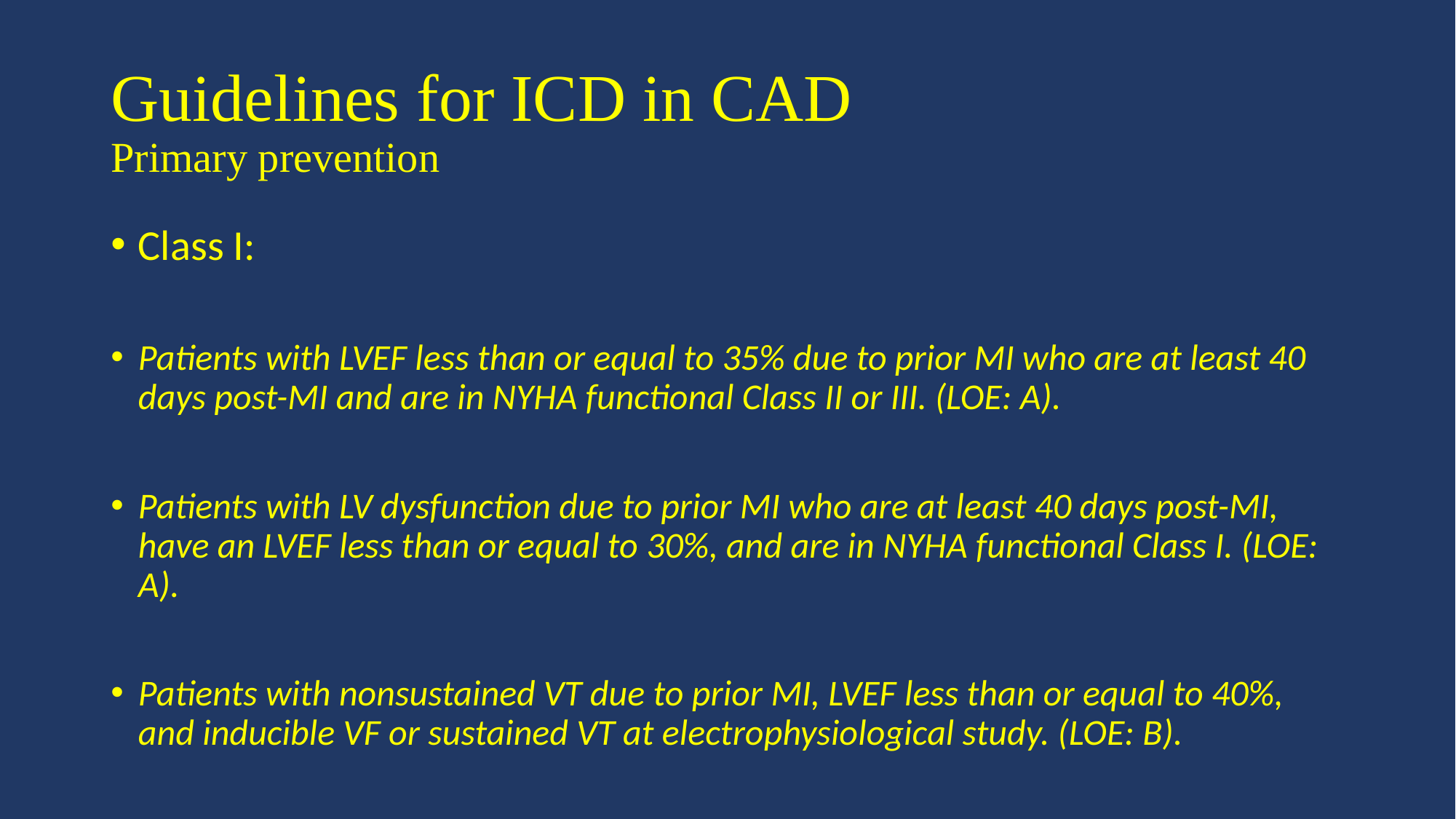

# Guidelines for ICD in CAD Primary prevention
Class I:

Patients with LVEF less than or equal to 35% due to prior MI who are at least 40 days post-MI and are in NYHA functional Class II or III. (LOE: A).

Patients with LV dysfunction due to prior MI who are at least 40 days post-MI, have an LVEF less than or equal to 30%, and are in NYHA functional Class I. (LOE: A).

Patients with nonsustained VT due to prior MI, LVEF less than or equal to 40%, and inducible VF or sustained VT at electrophysiological study. (LOE: B).